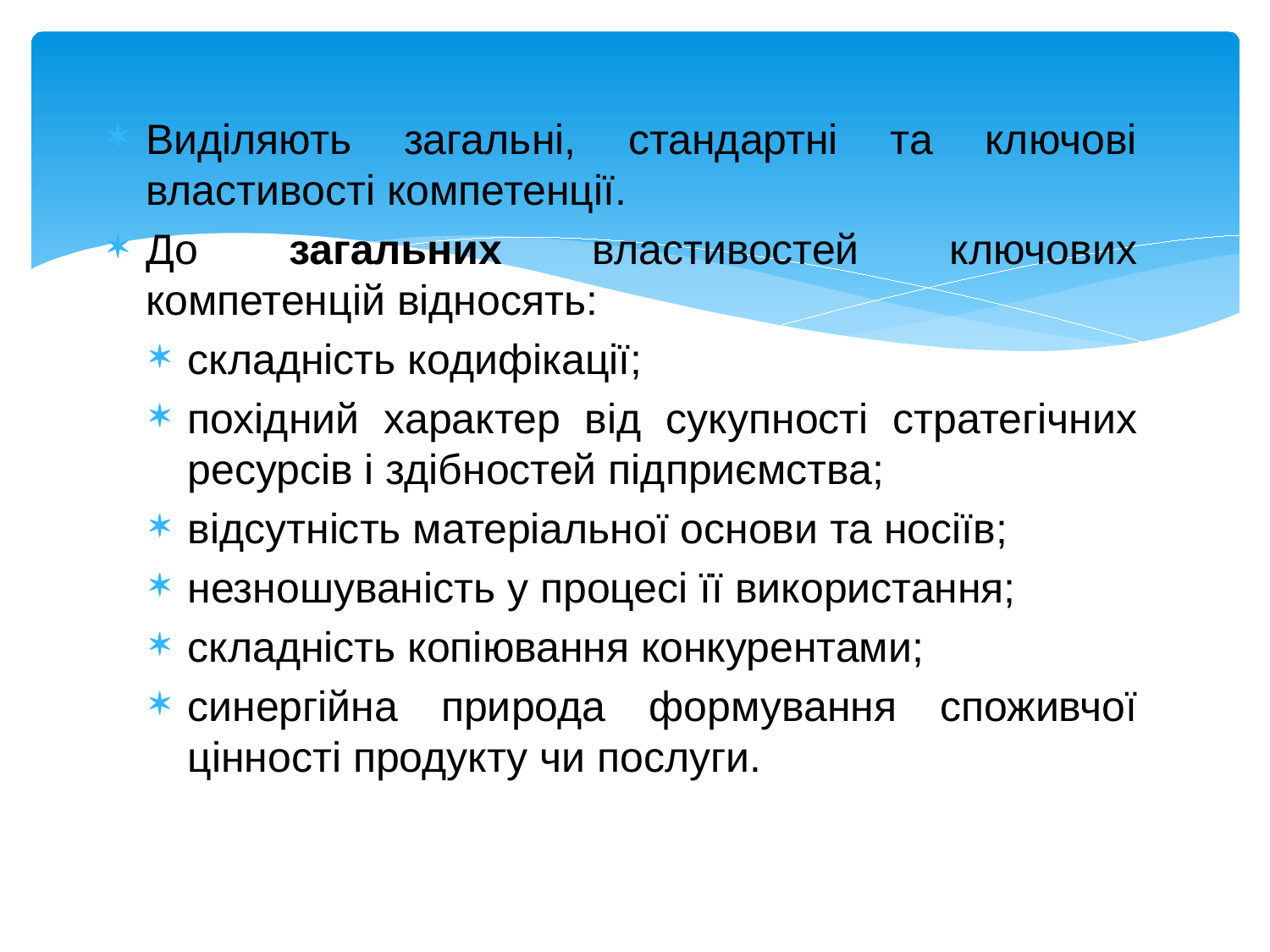

Виділяють загальні, стандартні та ключові властивості компетенції.
До загальних властивостей ключових компетенцій відносять:
складність кодифікації;
похідний характер від сукупності стратегічних ресурсів і здібностей підприємства;
відсутність матеріальної основи та носіїв;
незношуваність у процесі її використання;
складність копіювання конкурентами;
синергійна природа формування споживчої цінності продукту чи послуги.